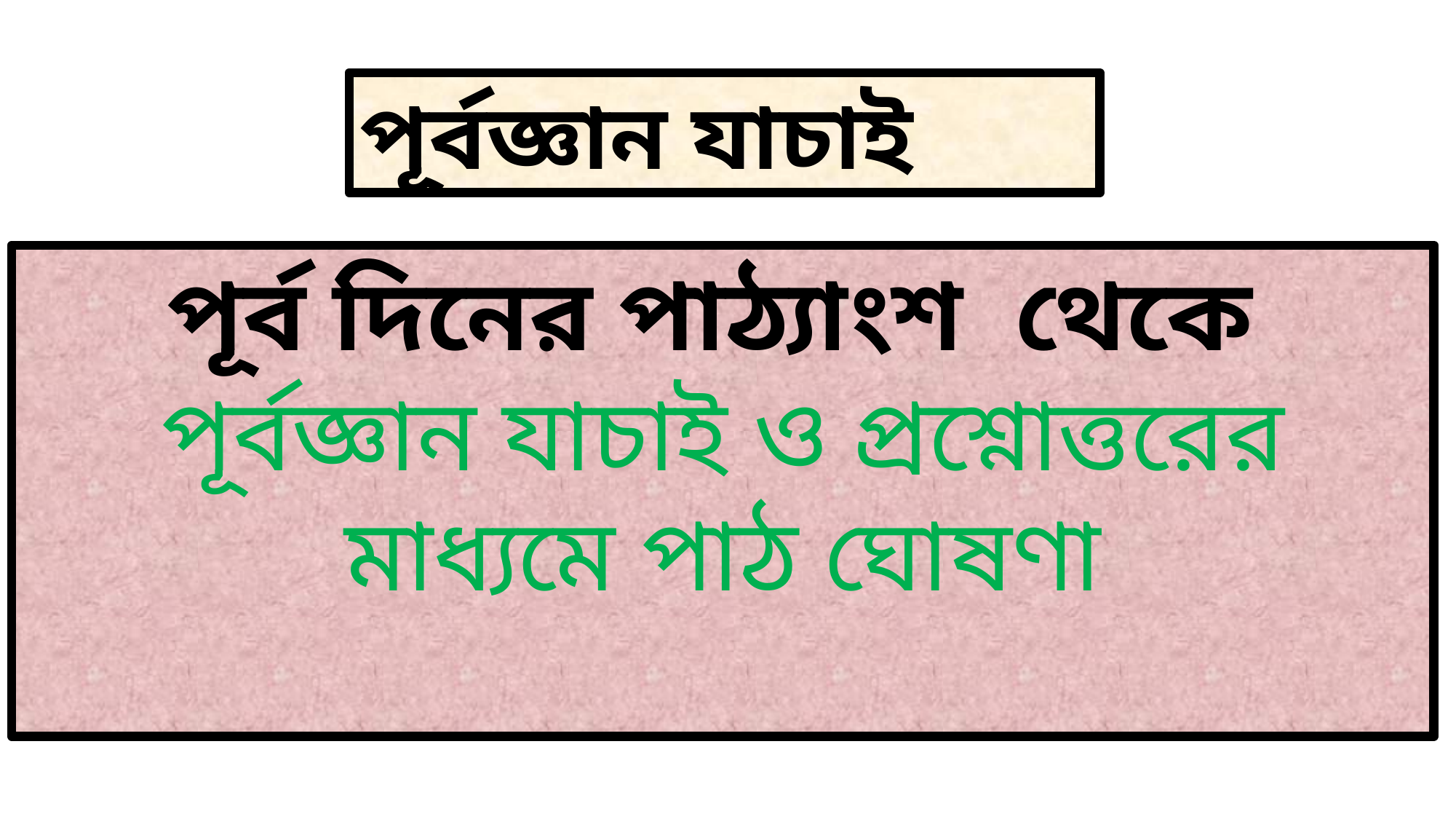

পূর্বজ্ঞান যাচাই
পূর্ব দিনের পাঠ্যাংশ  থেকে  পূর্বজ্ঞান যাচাই ও প্রশ্নোত্তরের মাধ্যমে পাঠ ঘোষণা